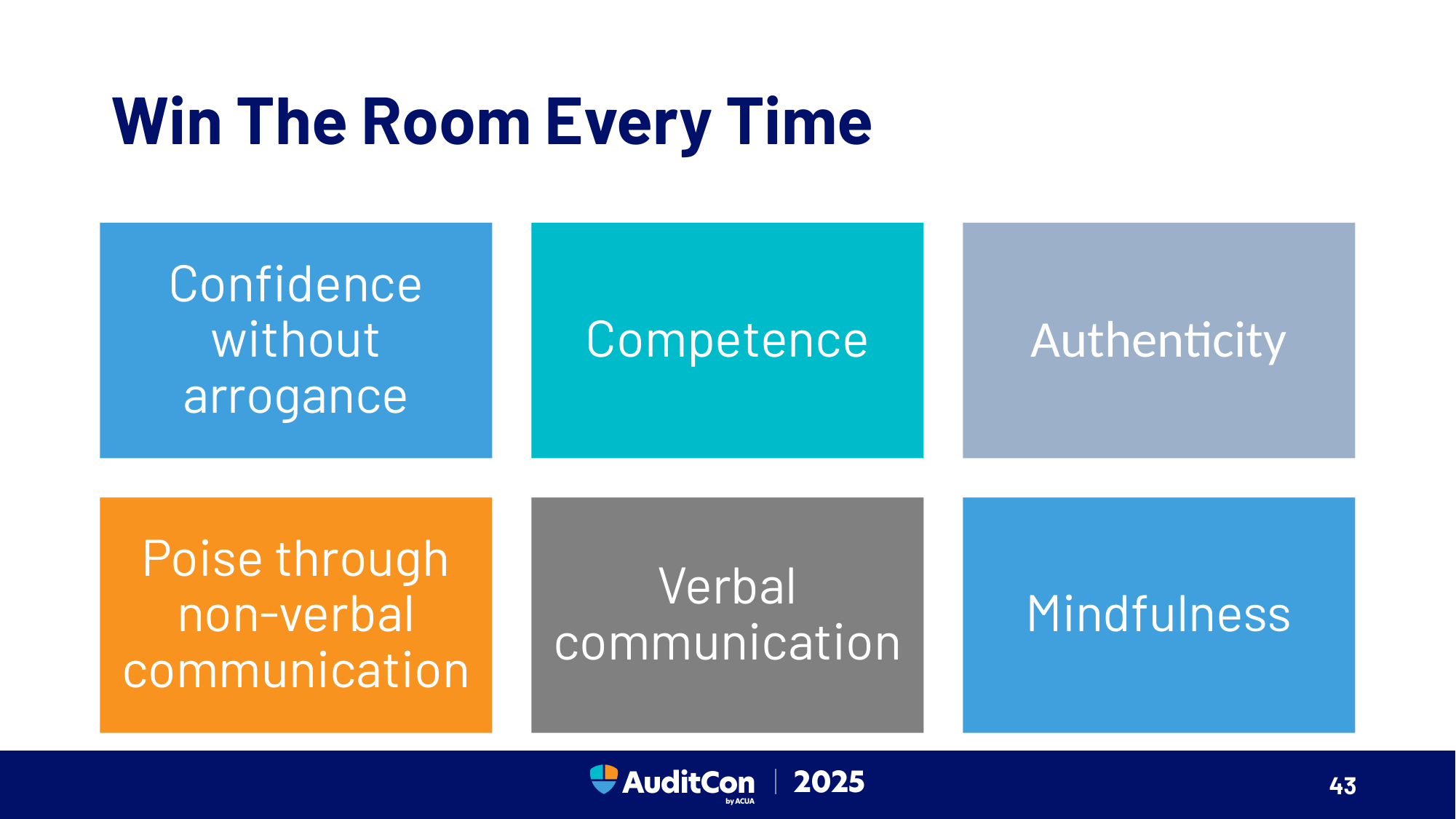

# Win The Room Every Time
Confidence without arrogance
Competence
Authenticity
Poise through non-verbal communication
Verbal communication
Mindfulness
43